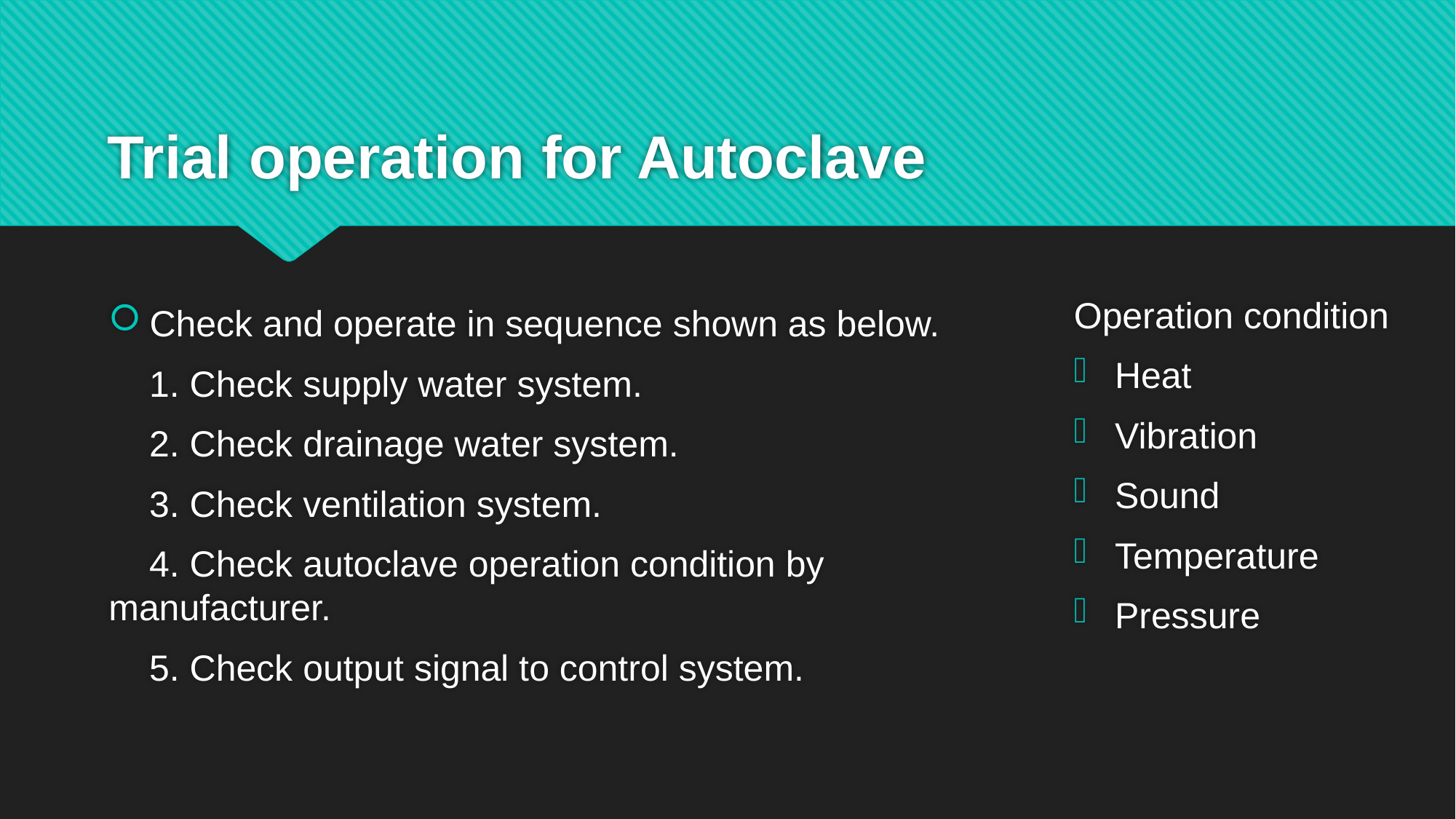

# Trial operation for Autoclave
Check and operate in sequence shown as below.
    1. Check supply water system.
    2. Check drainage water system.
    3. Check ventilation system.
    4. Check autoclave operation condition by manufacturer.
    5. Check output signal to control system.

Operation condition
Heat
Vibration
Sound
Temperature
Pressure